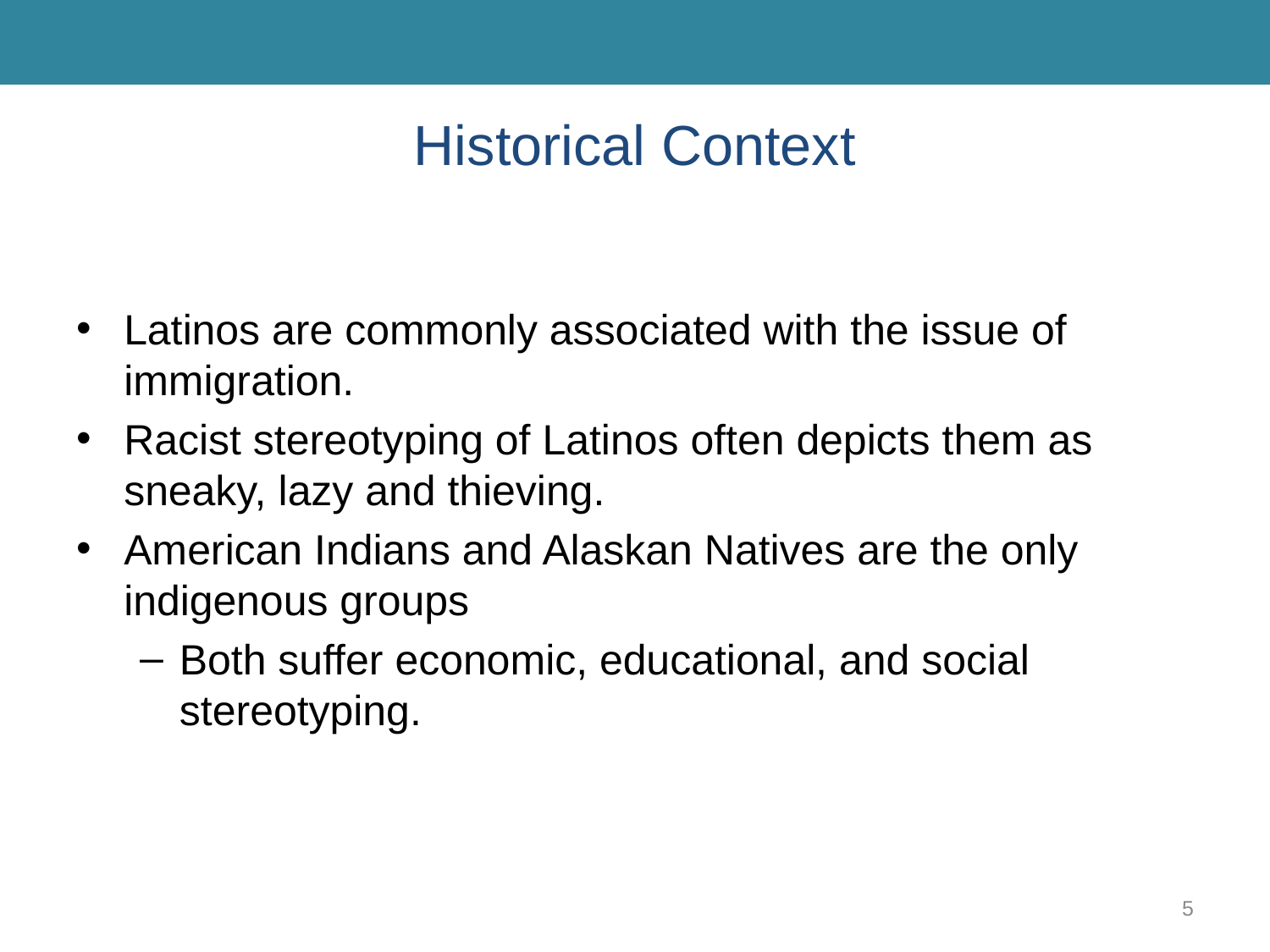

# Historical Context
Latinos are commonly associated with the issue of immigration.
Racist stereotyping of Latinos often depicts them as sneaky, lazy and thieving.
American Indians and Alaskan Natives are the only indigenous groups
Both suffer economic, educational, and social stereotyping.

5